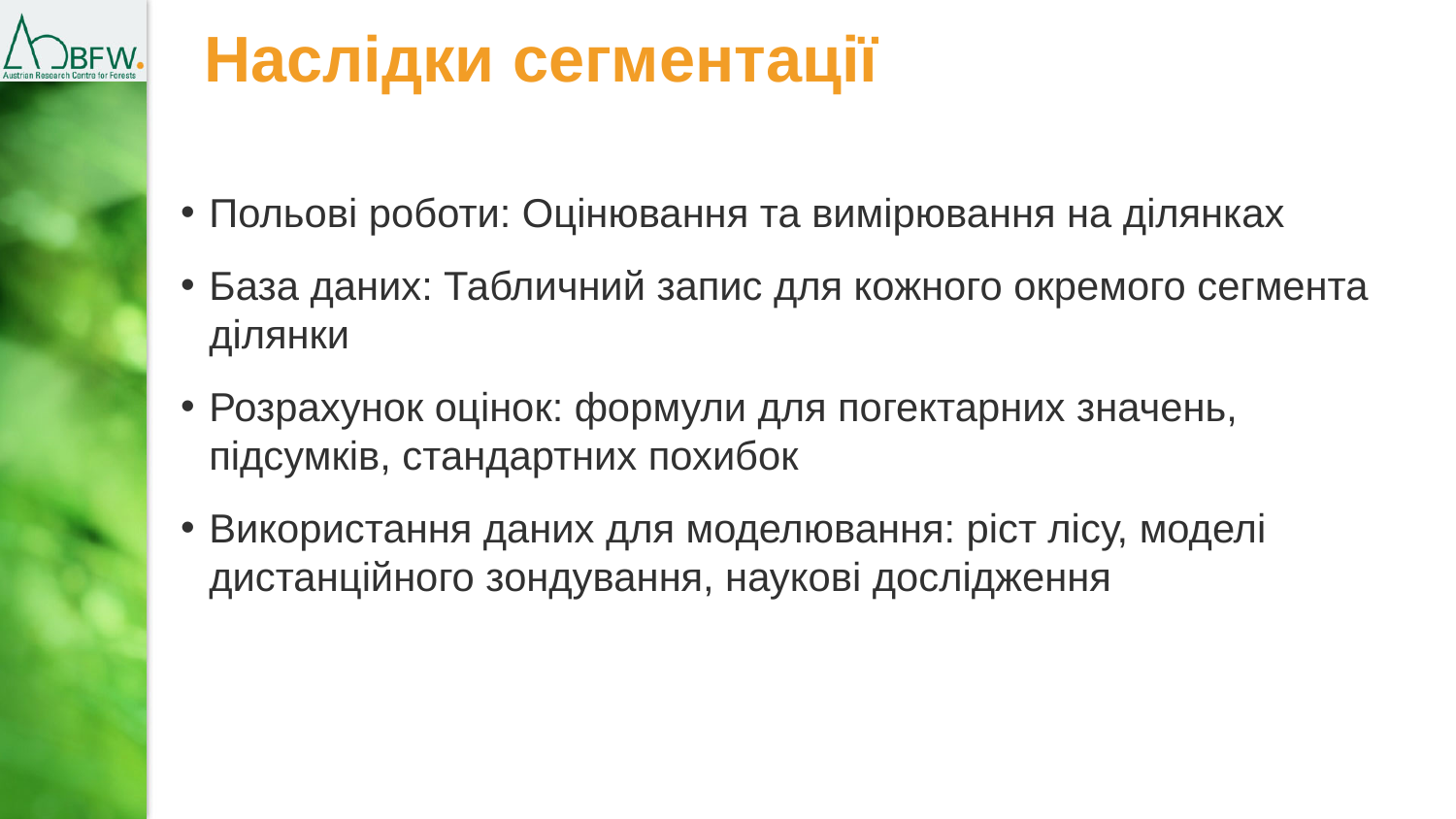

# Наслідки сегментації
Польові роботи: Оцінювання та вимірювання на ділянках
База даних: Табличний запис для кожного окремого сегмента ділянки
Розрахунок оцінок: формули для погектарних значень, підсумків, стандартних похибок
Використання даних для моделювання: ріст лісу, моделі дистанційного зондування, наукові дослідження